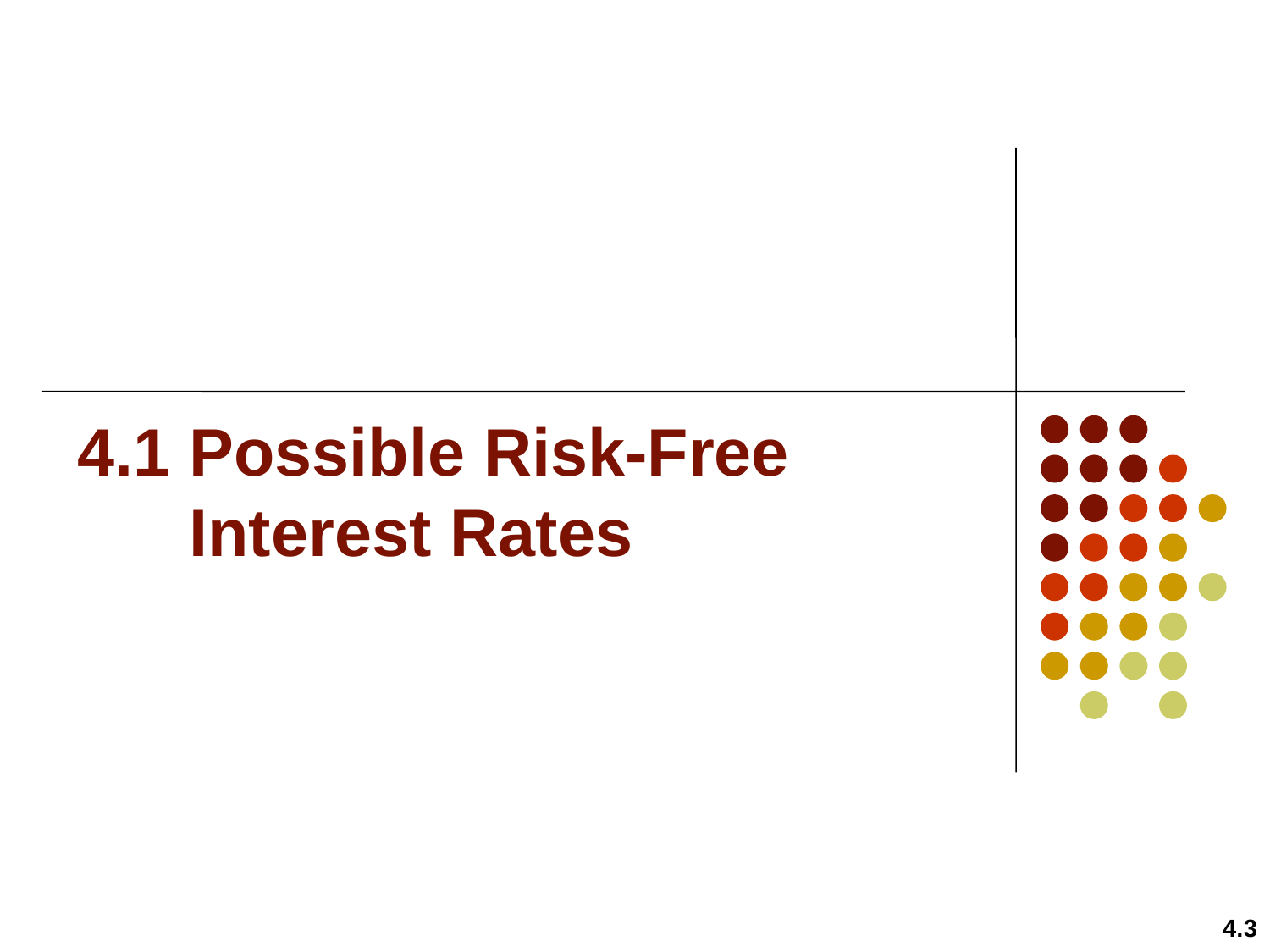

# 4.1 Possible Risk-Free Interest Rates
4.3